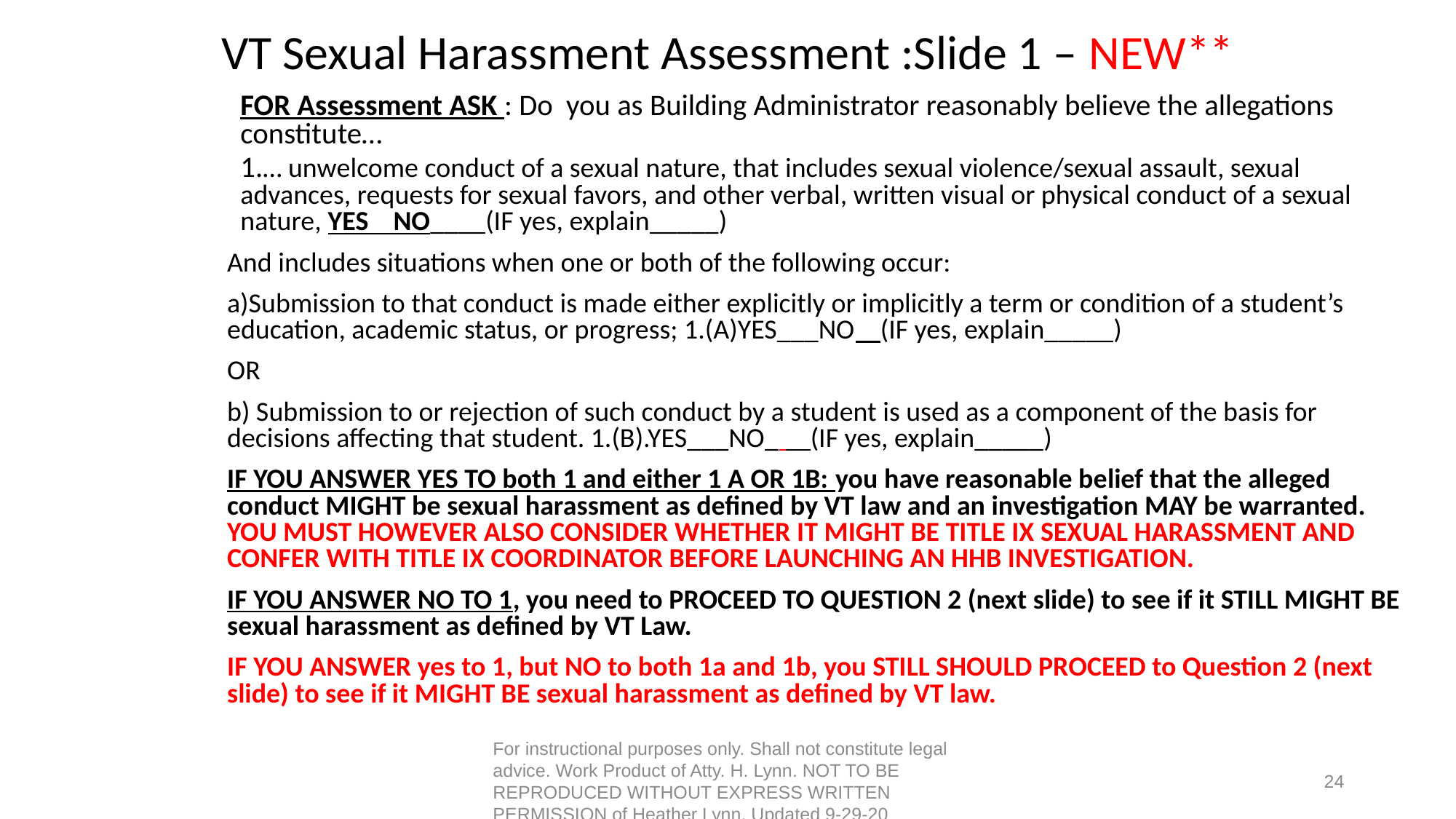

# VT Sexual Harassment Assessment :Slide 1 – NEW**
FOR Assessment ASK : Do  you as Building Administrator reasonably believe the allegations  constitute…
1.… unwelcome conduct of a sexual nature, that includes sexual violence/sexual assault, sexual advances, requests for sexual favors, and other verbal, written visual or physical conduct of a sexual nature, YES    NO____(IF yes, explain_____)
And includes situations when one or both of the following occur:
a)Submission to that conduct is made either explicitly or implicitly a term or condition of a student’s education, academic status, or progress; 1.(A)YES___NO    (IF yes, explain_____)
OR
b) Submission to or rejection of such conduct by a student is used as a component of the basis for decisions affecting that student. 1.(B).YES___NO_     (IF yes, explain_____)
IF YOU ANSWER YES TO both 1 and either 1 A OR 1B: you have reasonable belief that the alleged conduct MIGHT be sexual harassment as defined by VT law and an investigation MAY be warranted. YOU MUST HOWEVER ALSO CONSIDER WHETHER IT MIGHT BE TITLE IX SEXUAL HARASSMENT AND CONFER WITH TITLE IX COORDINATOR BEFORE LAUNCHING AN HHB INVESTIGATION.
IF YOU ANSWER NO TO 1, you need to PROCEED TO QUESTION 2 (next slide) to see if it STILL MIGHT BE  sexual harassment as defined by VT Law.
IF YOU ANSWER yes to 1, but NO to both 1a and 1b, you STILL SHOULD PROCEED to Question 2 (next slide) to see if it MIGHT BE sexual harassment as defined by VT law.
For instructional purposes only. Shall not constitute legal advice. Work Product of Atty. H. Lynn. NOT TO BE REPRODUCED WITHOUT EXPRESS WRITTEN PERMISSION of Heather Lynn. Updated 9-29-20
24